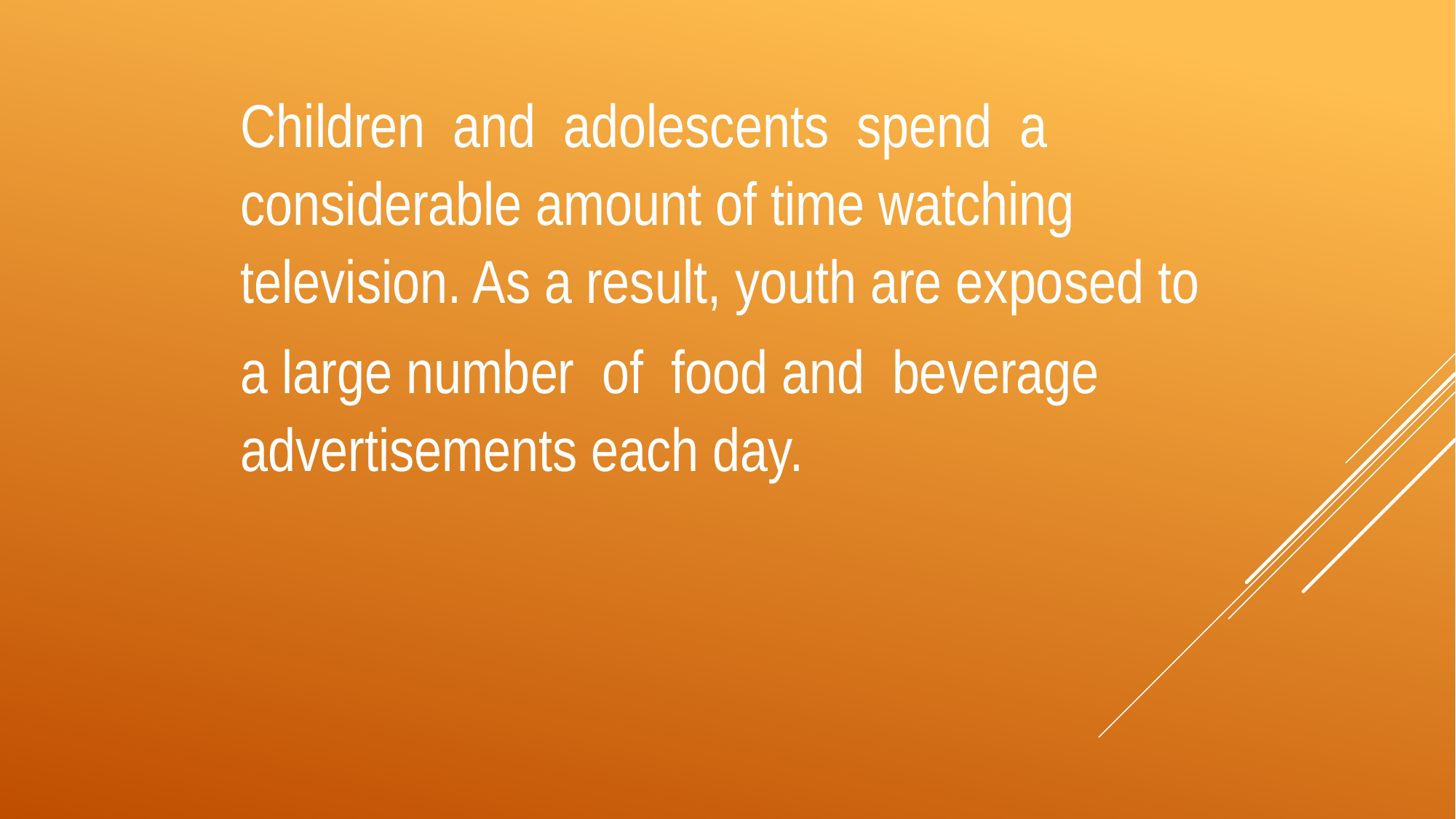

Children  and  adolescents  spend  a considerable amount of time watching television. As a result, youth are exposed to
a large number  of  food and  beverage advertisements each day.